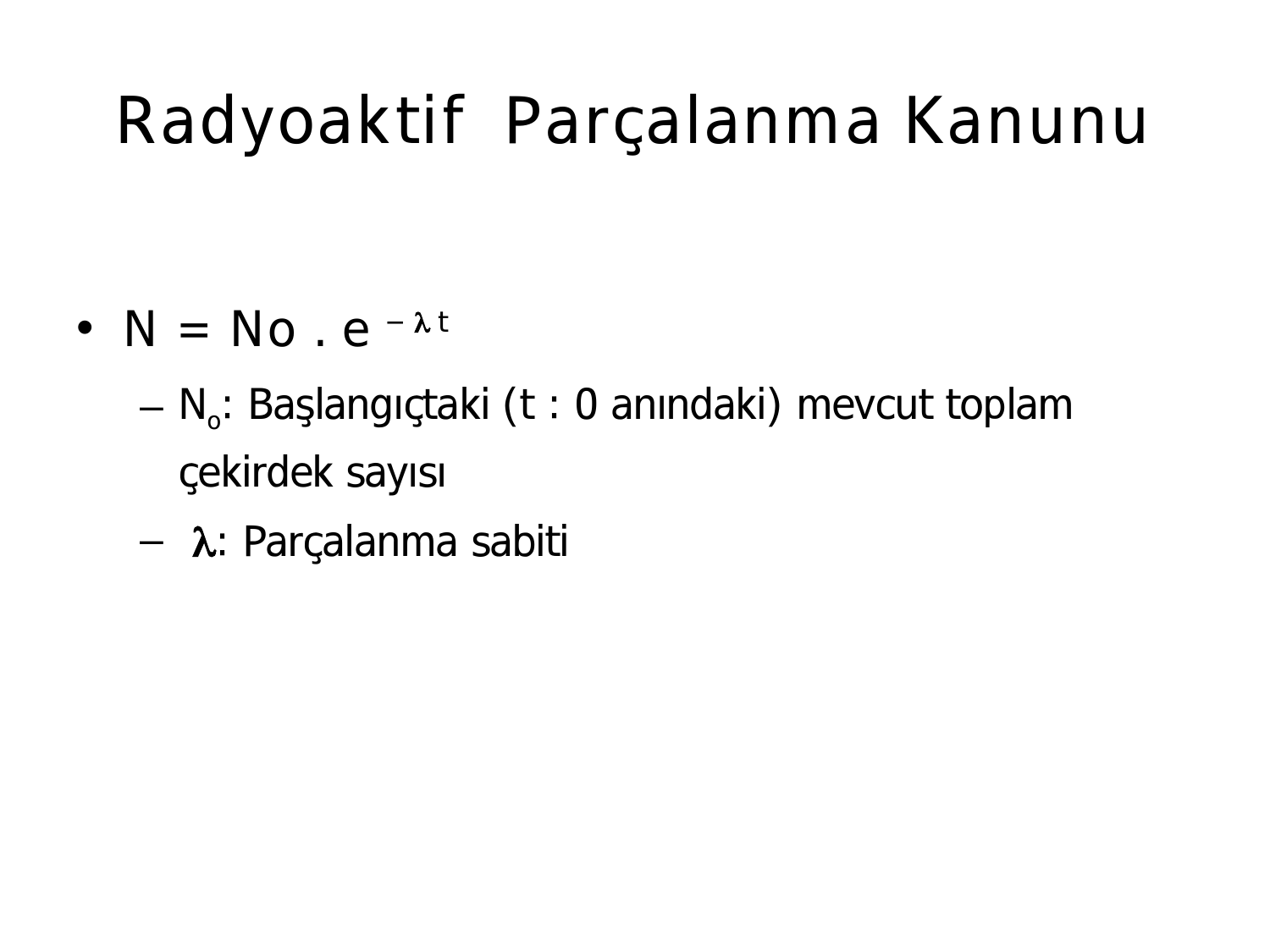

# Radyoaktif  Parçalanma Kanunu

N = No . e – λ t
No: Başlangıçtaki (t : 0 anındaki) mevcut toplam çekirdek sayısı
 λ: Parçalanma sabiti